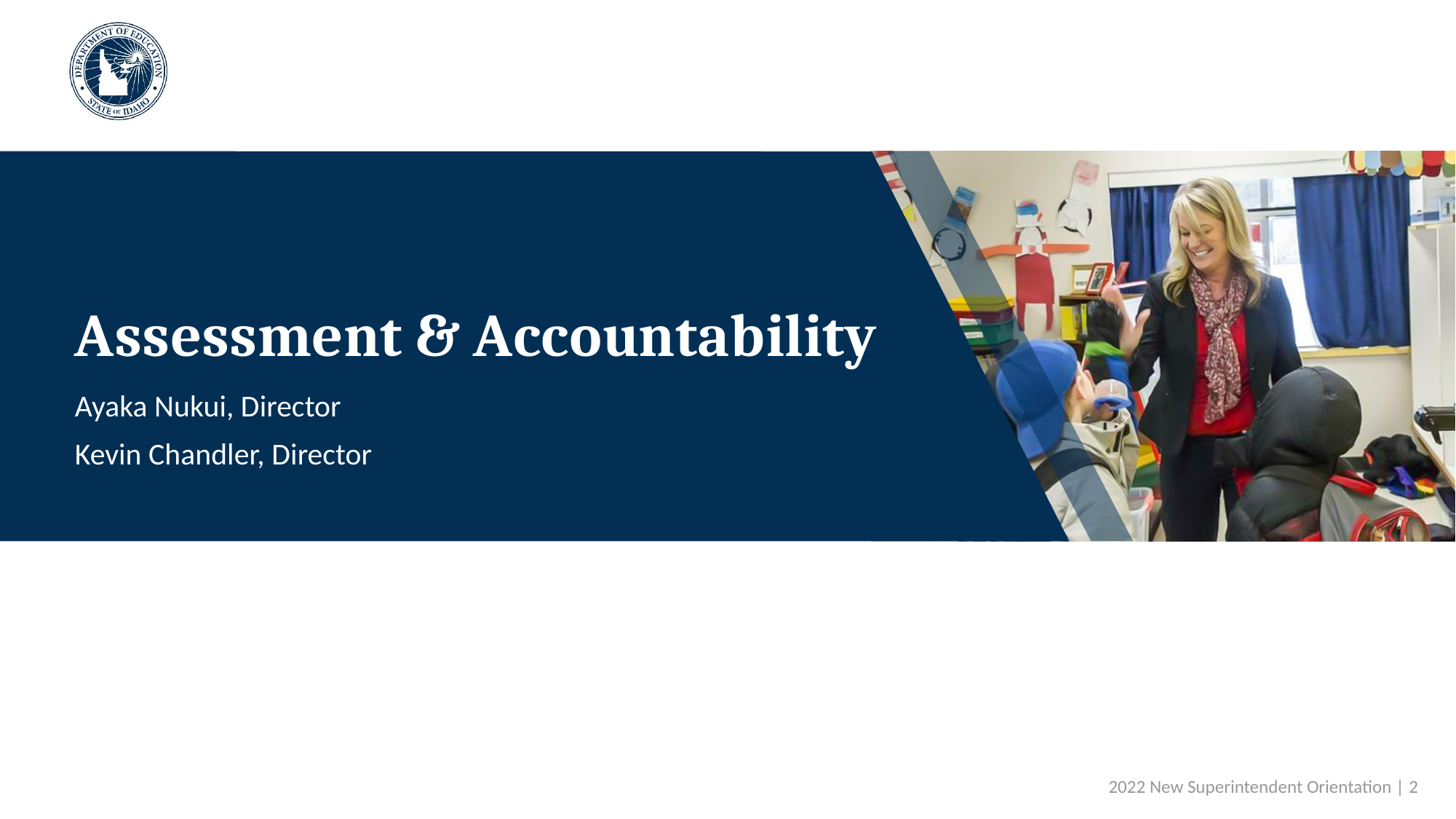

# Assessment & Accountability
Ayaka Nukui, Director
Kevin Chandler, Director
 2022 New Superintendent Orientation | 2